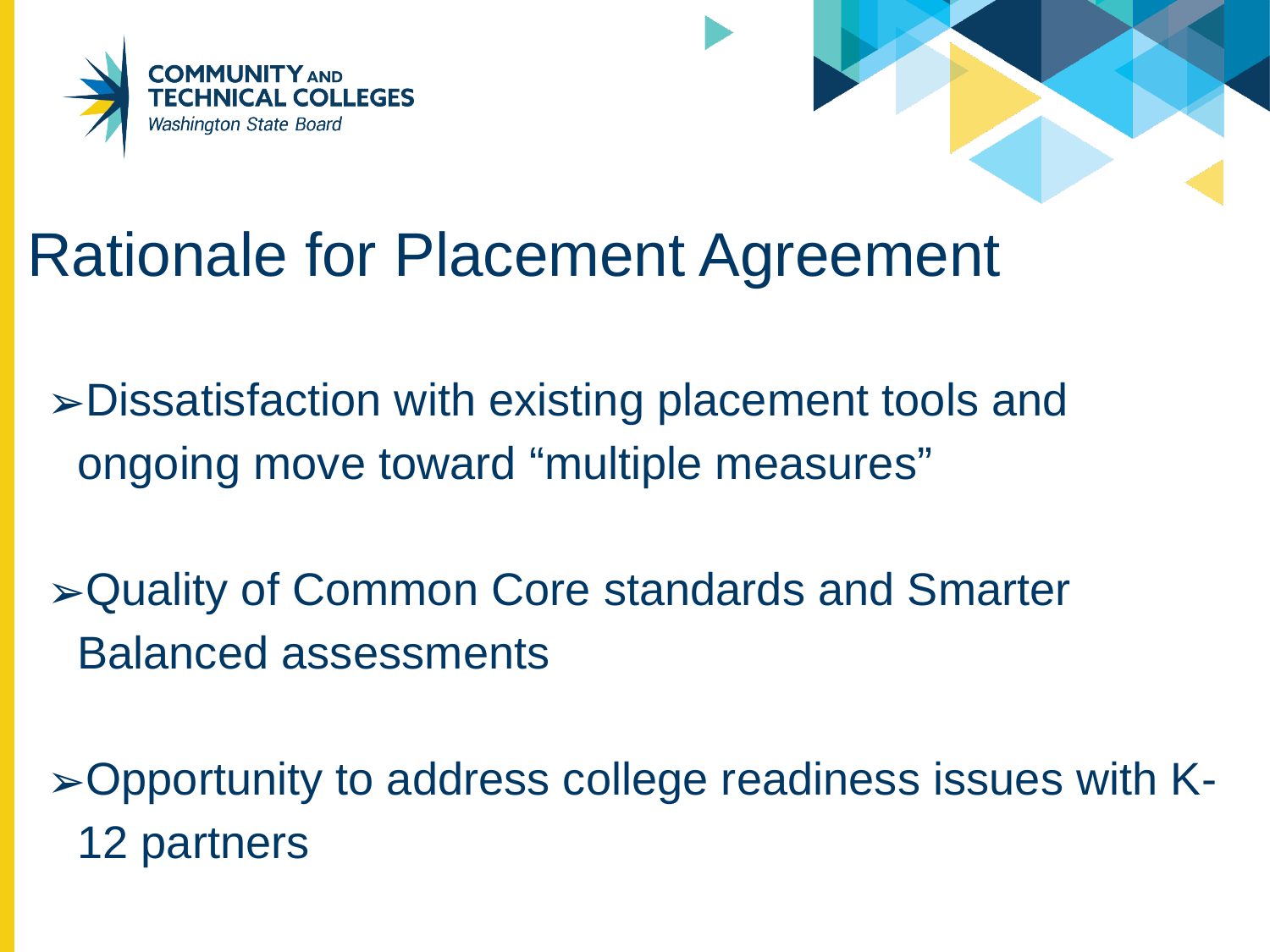

# Rationale for Placement Agreement
Dissatisfaction with existing placement tools and ongoing move toward “multiple measures”

Quality of Common Core standards and Smarter Balanced assessments

Opportunity to address college readiness issues with K-12 partners